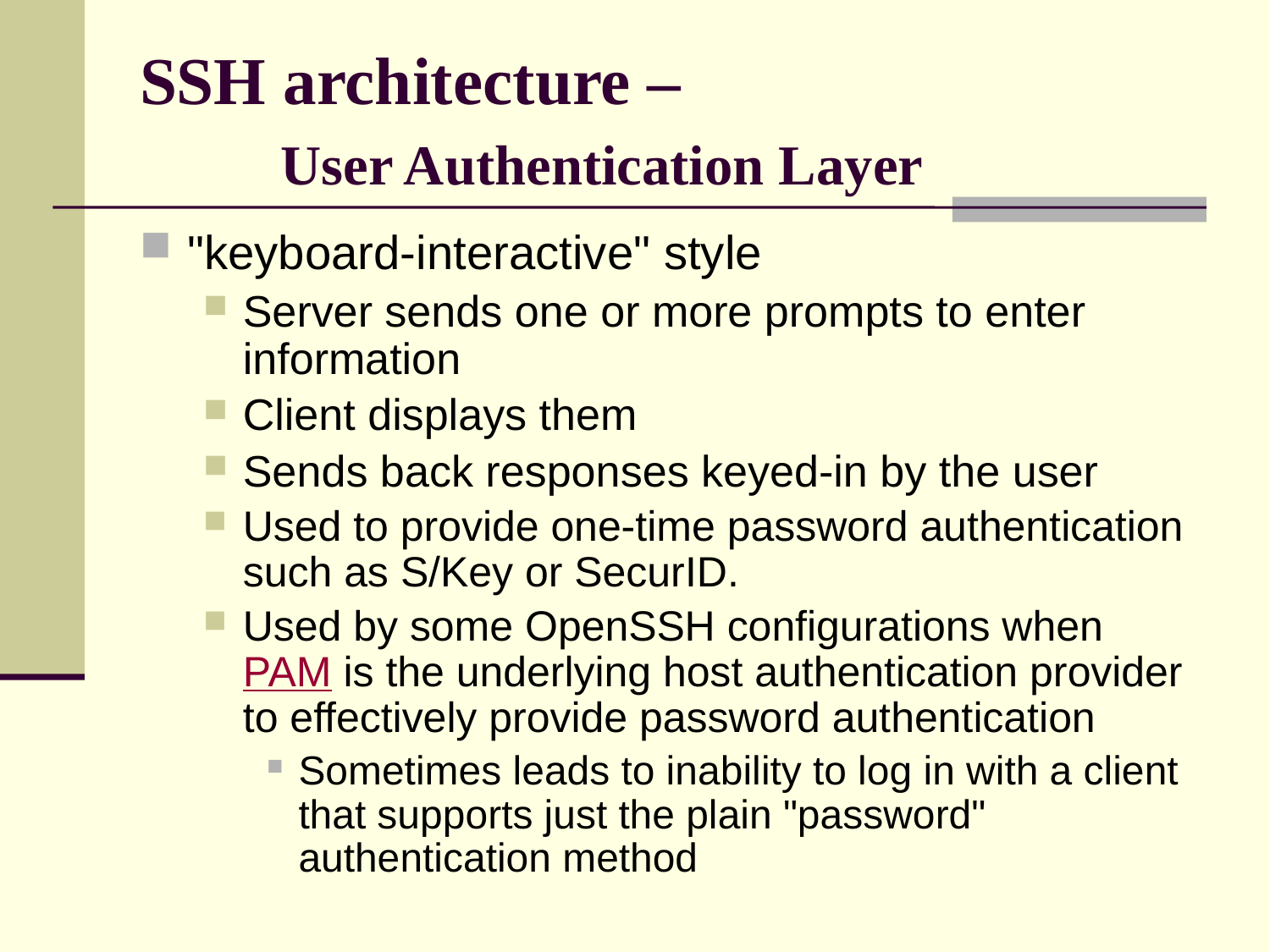

# SSH architecture – User Authentication Layer
"keyboard-interactive" style
Server sends one or more prompts to enter information
Client displays them
Sends back responses keyed-in by the user
Used to provide one-time password authentication such as S/Key or SecurID.
Used by some OpenSSH configurations when PAM is the underlying host authentication provider to effectively provide password authentication
Sometimes leads to inability to log in with a client that supports just the plain "password" authentication method